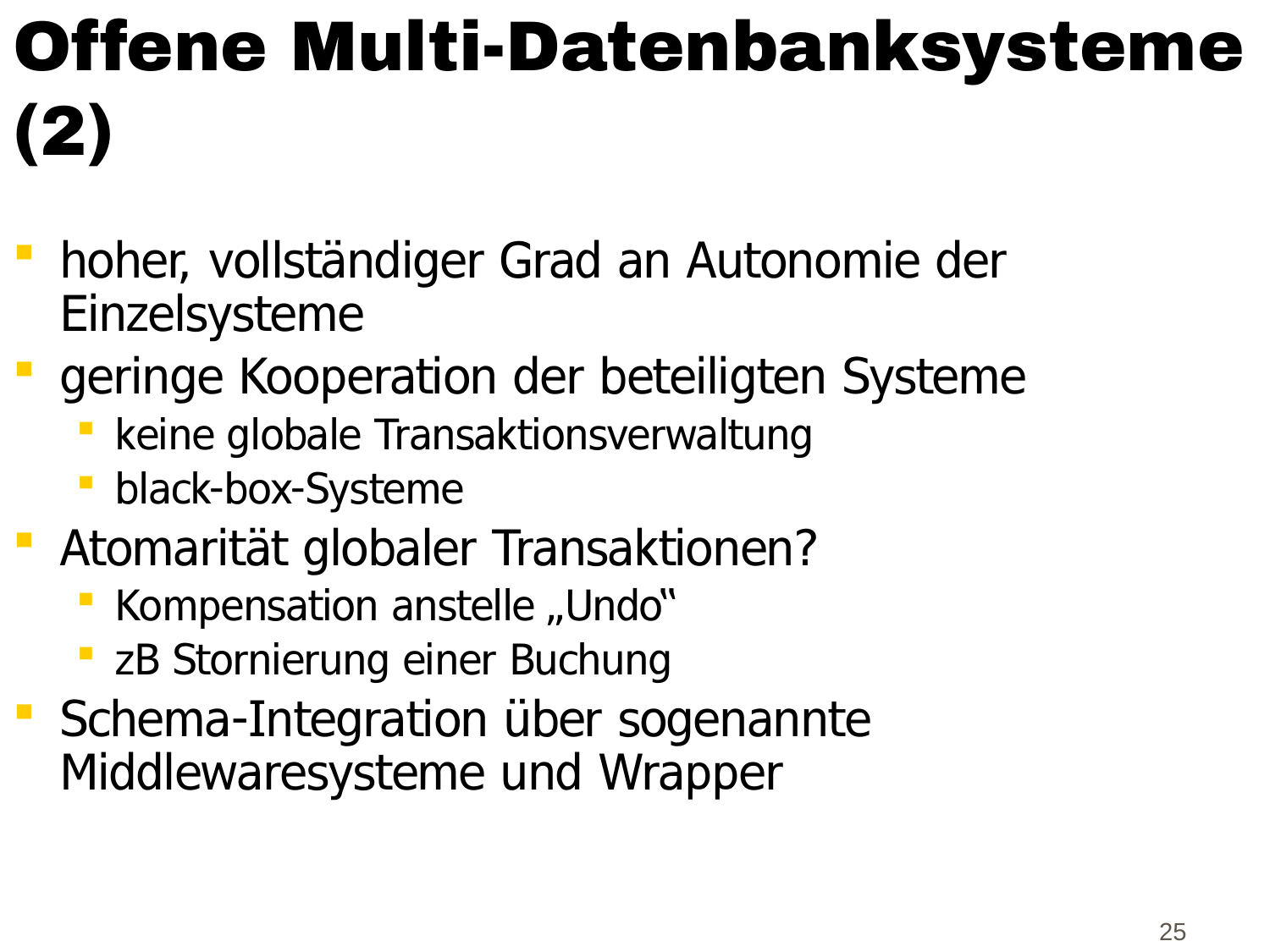

# Offene Multi-Datenbanksysteme (2)
hoher, vollständiger Grad an Autonomie der Einzelsysteme
geringe Kooperation der beteiligten Systeme
keine globale Transaktionsverwaltung
black-box-Systeme
Atomarität globaler Transaktionen?
Kompensation anstelle „Undo“
zB Stornierung einer Buchung
Schema-Integration über sogenannte Middlewaresysteme und Wrapper
25